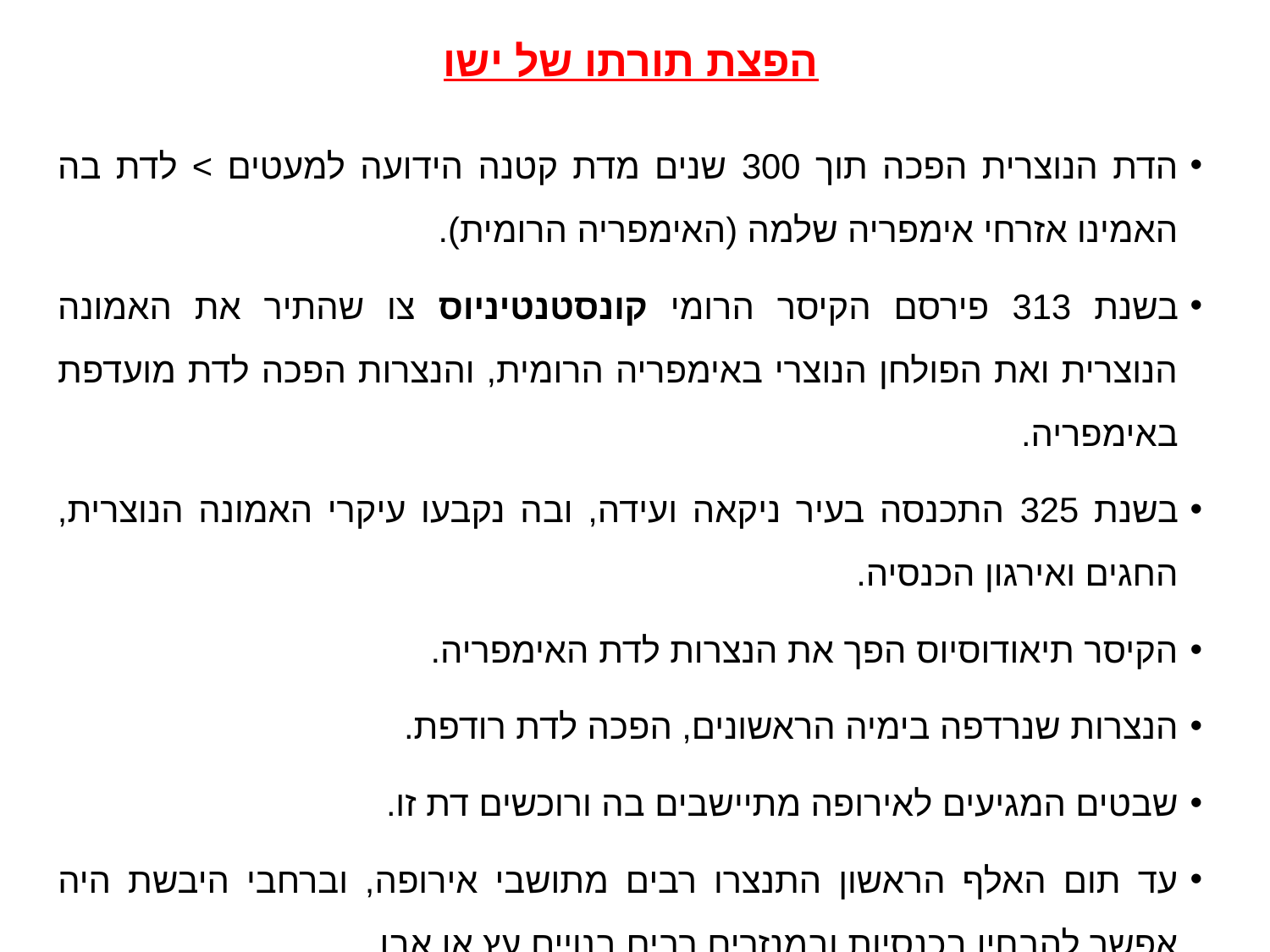

# הפצת תורתו של ישו
הדת הנוצרית הפכה תוך 300 שנים מדת קטנה הידועה למעטים > לדת בה האמינו אזרחי אימפריה שלמה (האימפריה הרומית).
בשנת 313 פירסם הקיסר הרומי קונסטנטיניוס צו שהתיר את האמונה הנוצרית ואת הפולחן הנוצרי באימפריה הרומית, והנצרות הפכה לדת מועדפת באימפריה.
בשנת 325 התכנסה בעיר ניקאה ועידה, ובה נקבעו עיקרי האמונה הנוצרית, החגים ואירגון הכנסיה.
הקיסר תיאודוסיוס הפך את הנצרות לדת האימפריה.
הנצרות שנרדפה בימיה הראשונים, הפכה לדת רודפת.
שבטים המגיעים לאירופה מתיישבים בה ורוכשים דת זו.
עד תום האלף הראשון התנצרו רבים מתושבי אירופה, וברחבי היבשת היה אפשר להבחין בכנסיות ובמנזרים רבים בנויים עץ או אבן.